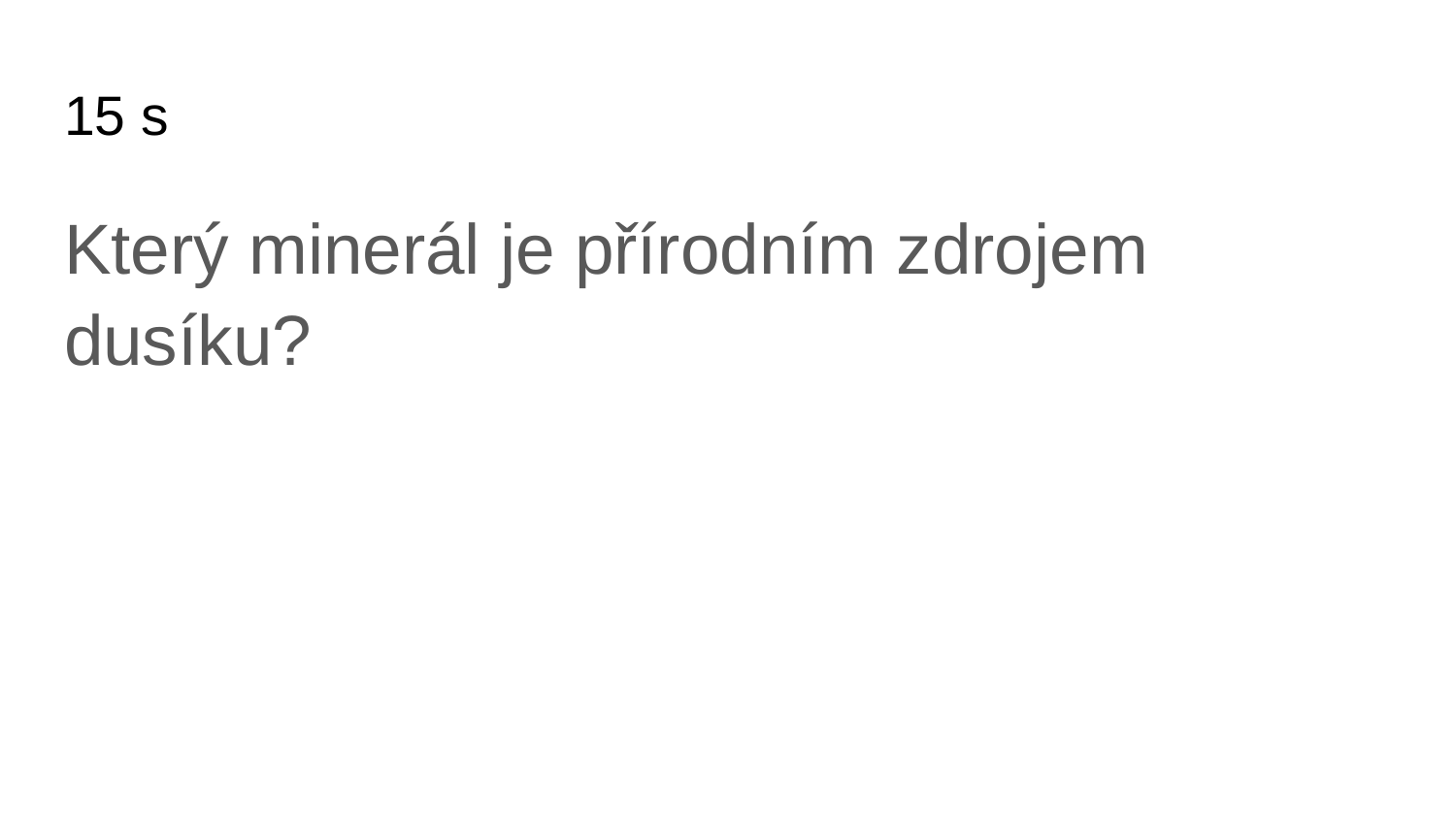

# 15 s
Který minerál je přírodním zdrojem dusíku?